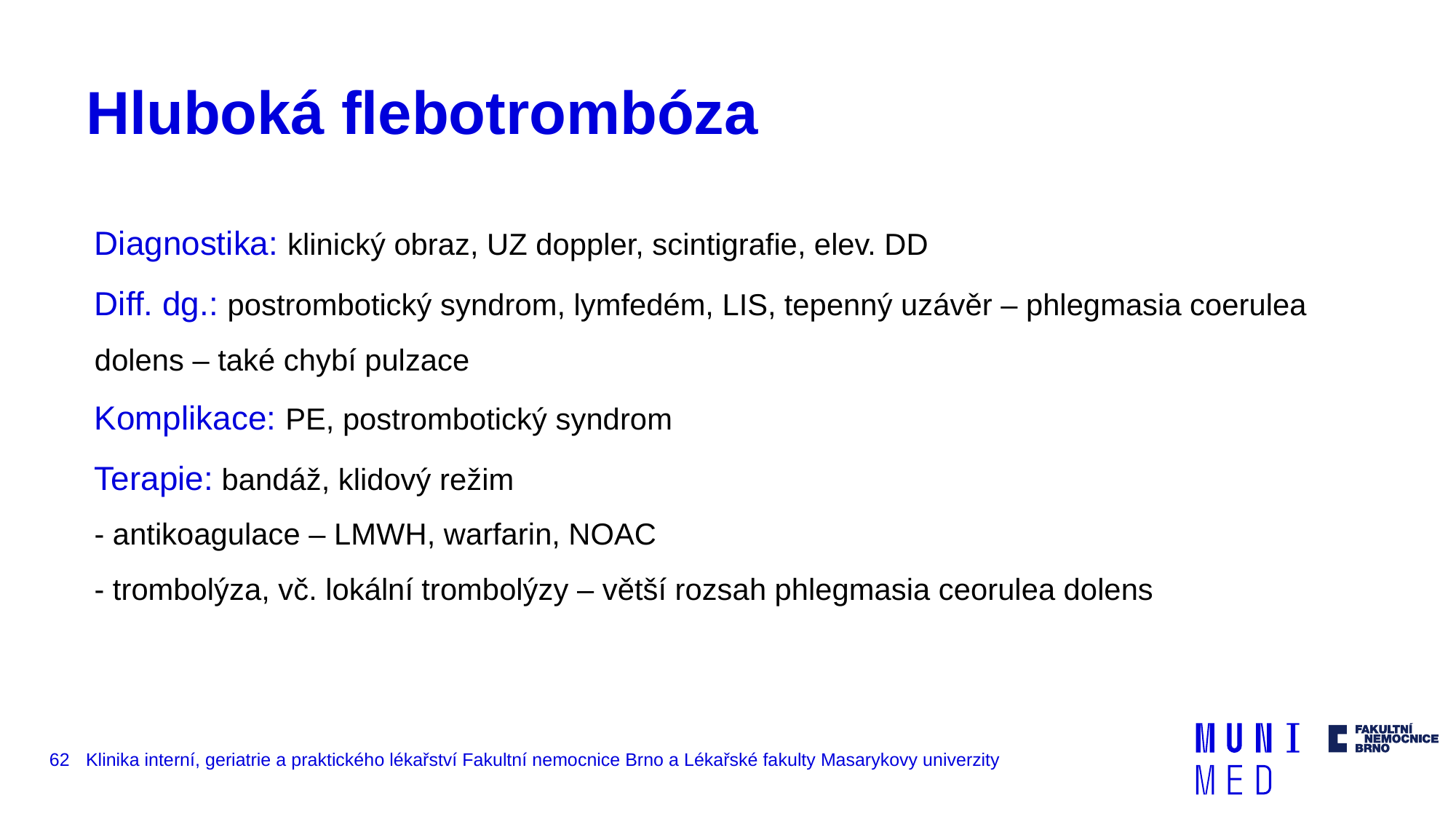

# Hluboká flebotrombóza
Diagnostika: klinický obraz, UZ doppler, scintigrafie, elev. DD
Diff. dg.: postrombotický syndrom, lymfedém, LIS, tepenný uzávěr – phlegmasia coerulea dolens – také chybí pulzace
Komplikace: PE, postrombotický syndrom
Terapie: bandáž, klidový režim
 - antikoagulace – LMWH, warfarin, NOAC
 - trombolýza, vč. lokální trombolýzy – větší rozsah phlegmasia ceorulea dolens

62
Klinika interní, geriatrie a praktického lékařství Fakultní nemocnice Brno a Lékařské fakulty Masarykovy univerzity